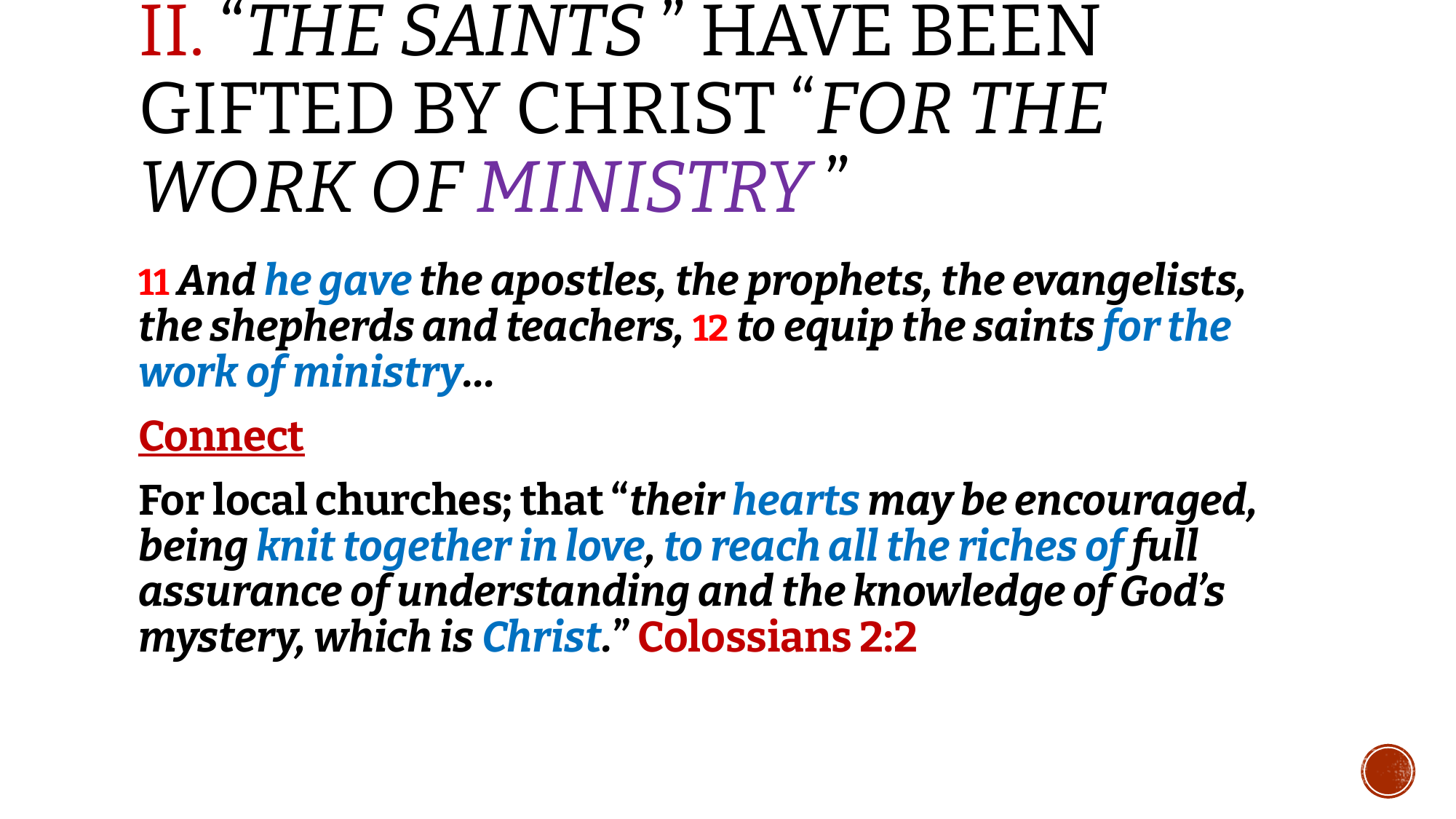

# II. “The saints ” have been gifted by Christ “for the work of ministry ”
11 And he gave the apostles, the prophets, the evangelists, the shepherds and teachers, 12 to equip the saints for the work of ministry…
Connect
For local churches; that “their hearts may be encouraged, being knit together in love, to reach all the riches of full assurance of understanding and the knowledge of God’s mystery, which is Christ.” Colossians 2:2